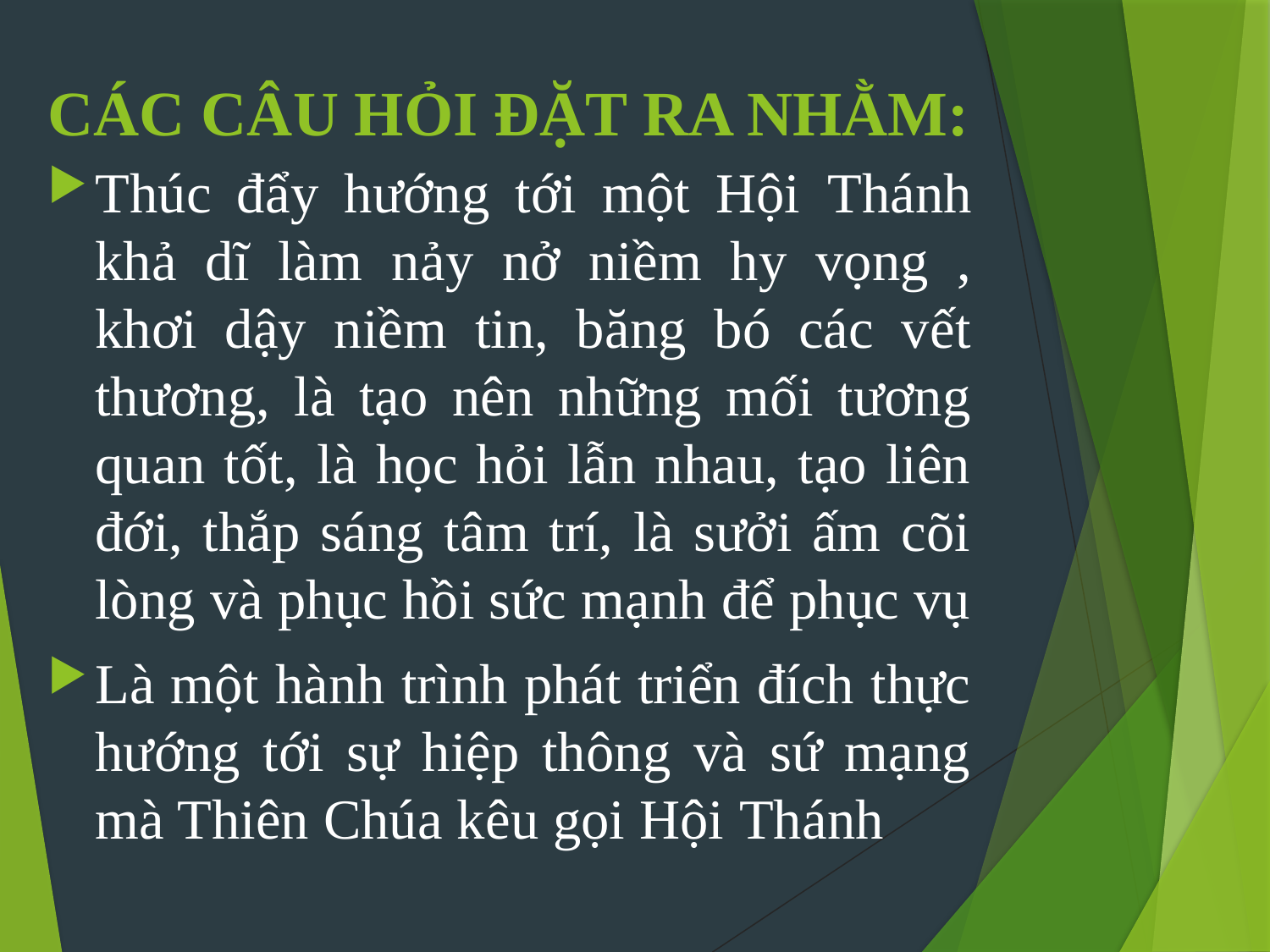

# CÁC CÂU HỎI ĐẶT RA NHẰM:
Thúc đẩy hướng tới một Hội Thánh khả dĩ làm nảy nở niềm hy vọng , khơi dậy niềm tin, băng bó các vết thương, là tạo nên những mối tương quan tốt, là học hỏi lẫn nhau, tạo liên đới, thắp sáng tâm trí, là sưởi ấm cõi lòng và phục hồi sức mạnh để phục vụ
Là một hành trình phát triển đích thực hướng tới sự hiệp thông và sứ mạng mà Thiên Chúa kêu gọi Hội Thánh